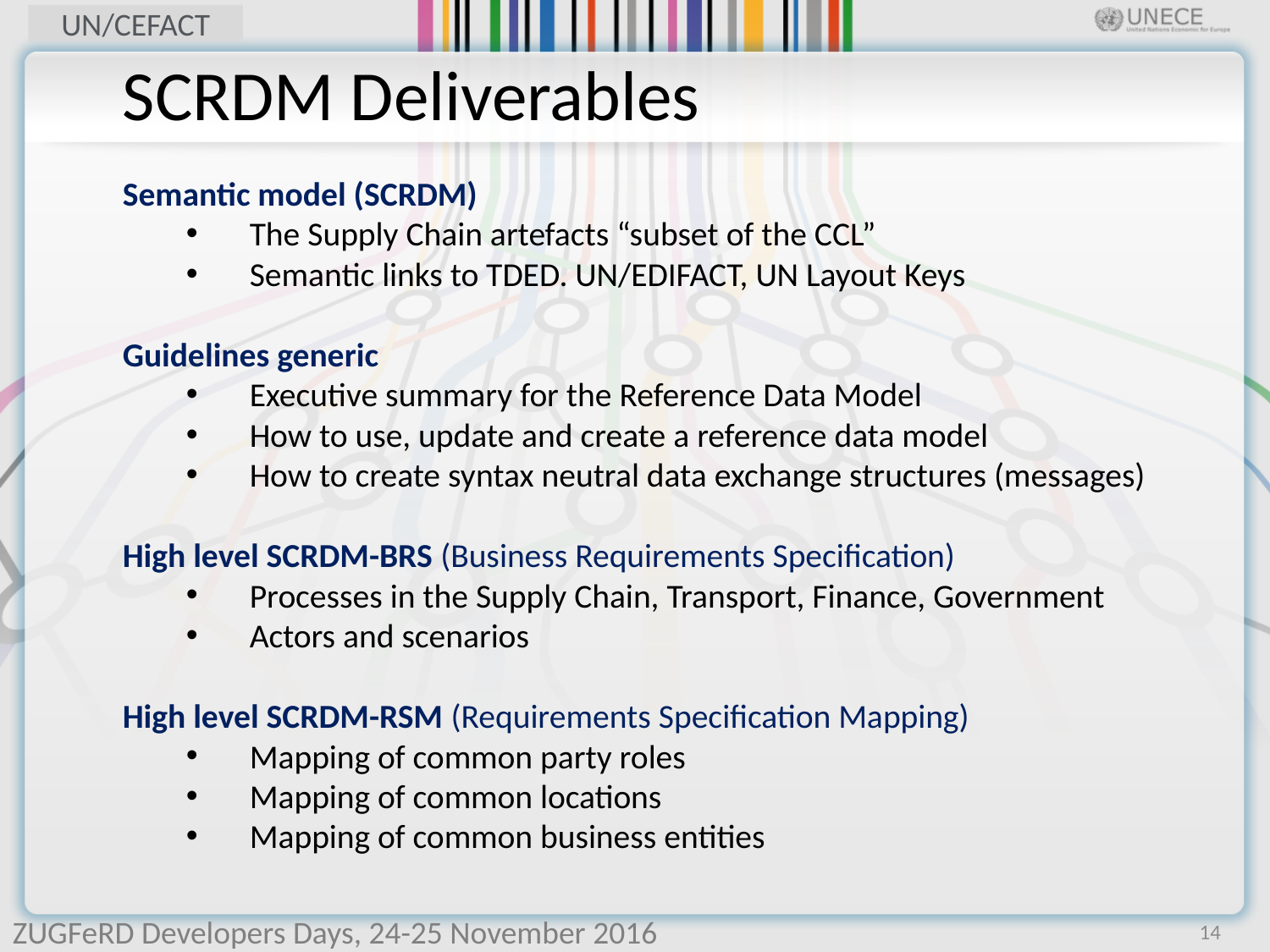

# SCRDM Deliverables
Semantic model (SCRDM)
The Supply Chain artefacts “subset of the CCL”
Semantic links to TDED. UN/EDIFACT, UN Layout Keys
Guidelines generic
Executive summary for the Reference Data Model
How to use, update and create a reference data model
How to create syntax neutral data exchange structures (messages)
High level SCRDM-BRS (Business Requirements Specification)
Processes in the Supply Chain, Transport, Finance, Government
Actors and scenarios
High level SCRDM-RSM (Requirements Specification Mapping)
Mapping of common party roles
Mapping of common locations
Mapping of common business entities
14
ZUGFeRD Developers Days, 24-25 November 2016